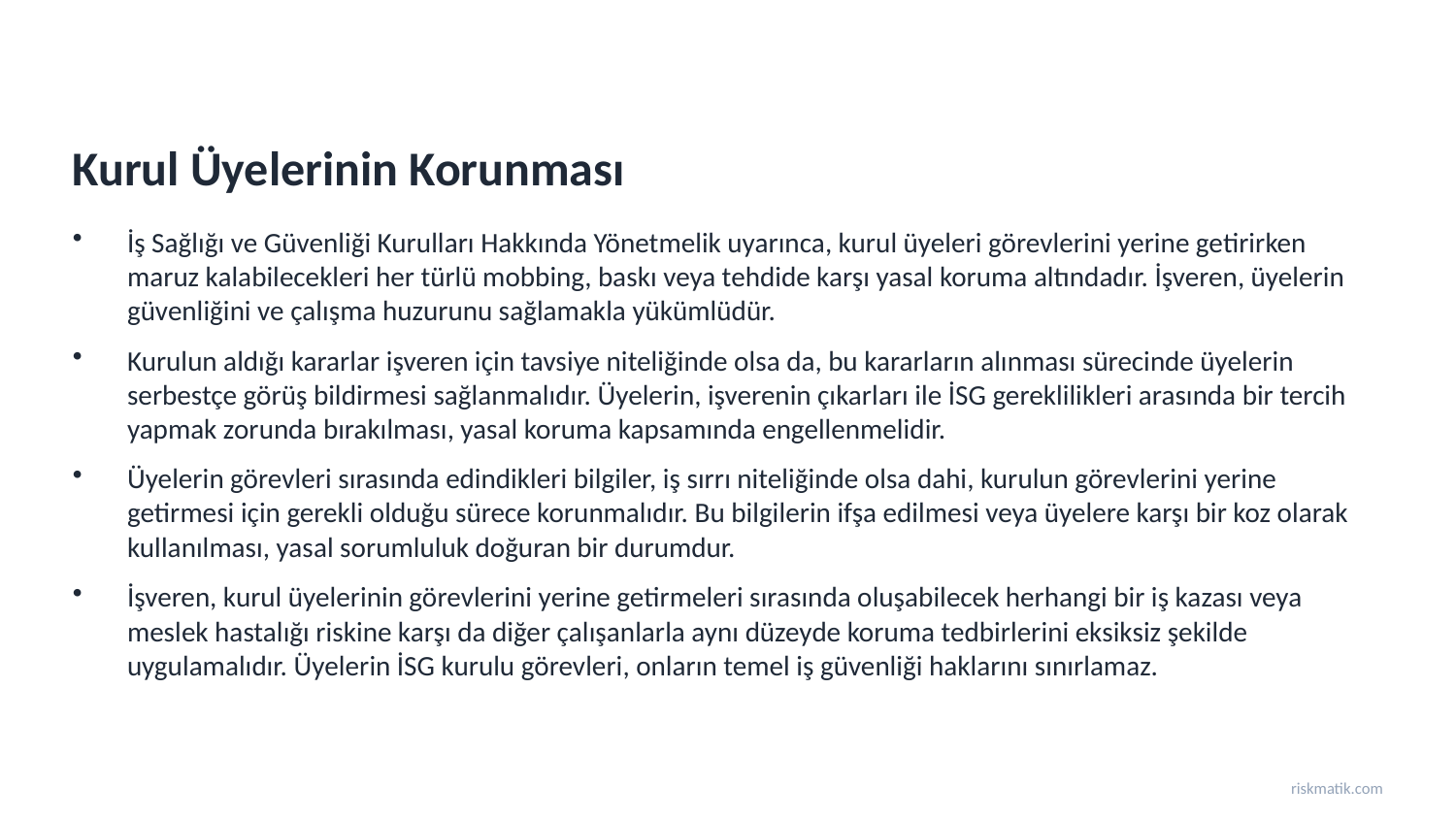

Kurul Üyelerinin Korunması
İş Sağlığı ve Güvenliği Kurulları Hakkında Yönetmelik uyarınca, kurul üyeleri görevlerini yerine getirirken maruz kalabilecekleri her türlü mobbing, baskı veya tehdide karşı yasal koruma altındadır. İşveren, üyelerin güvenliğini ve çalışma huzurunu sağlamakla yükümlüdür.
Kurulun aldığı kararlar işveren için tavsiye niteliğinde olsa da, bu kararların alınması sürecinde üyelerin serbestçe görüş bildirmesi sağlanmalıdır. Üyelerin, işverenin çıkarları ile İSG gereklilikleri arasında bir tercih yapmak zorunda bırakılması, yasal koruma kapsamında engellenmelidir.
Üyelerin görevleri sırasında edindikleri bilgiler, iş sırrı niteliğinde olsa dahi, kurulun görevlerini yerine getirmesi için gerekli olduğu sürece korunmalıdır. Bu bilgilerin ifşa edilmesi veya üyelere karşı bir koz olarak kullanılması, yasal sorumluluk doğuran bir durumdur.
İşveren, kurul üyelerinin görevlerini yerine getirmeleri sırasında oluşabilecek herhangi bir iş kazası veya meslek hastalığı riskine karşı da diğer çalışanlarla aynı düzeyde koruma tedbirlerini eksiksiz şekilde uygulamalıdır. Üyelerin İSG kurulu görevleri, onların temel iş güvenliği haklarını sınırlamaz.
riskmatik.com